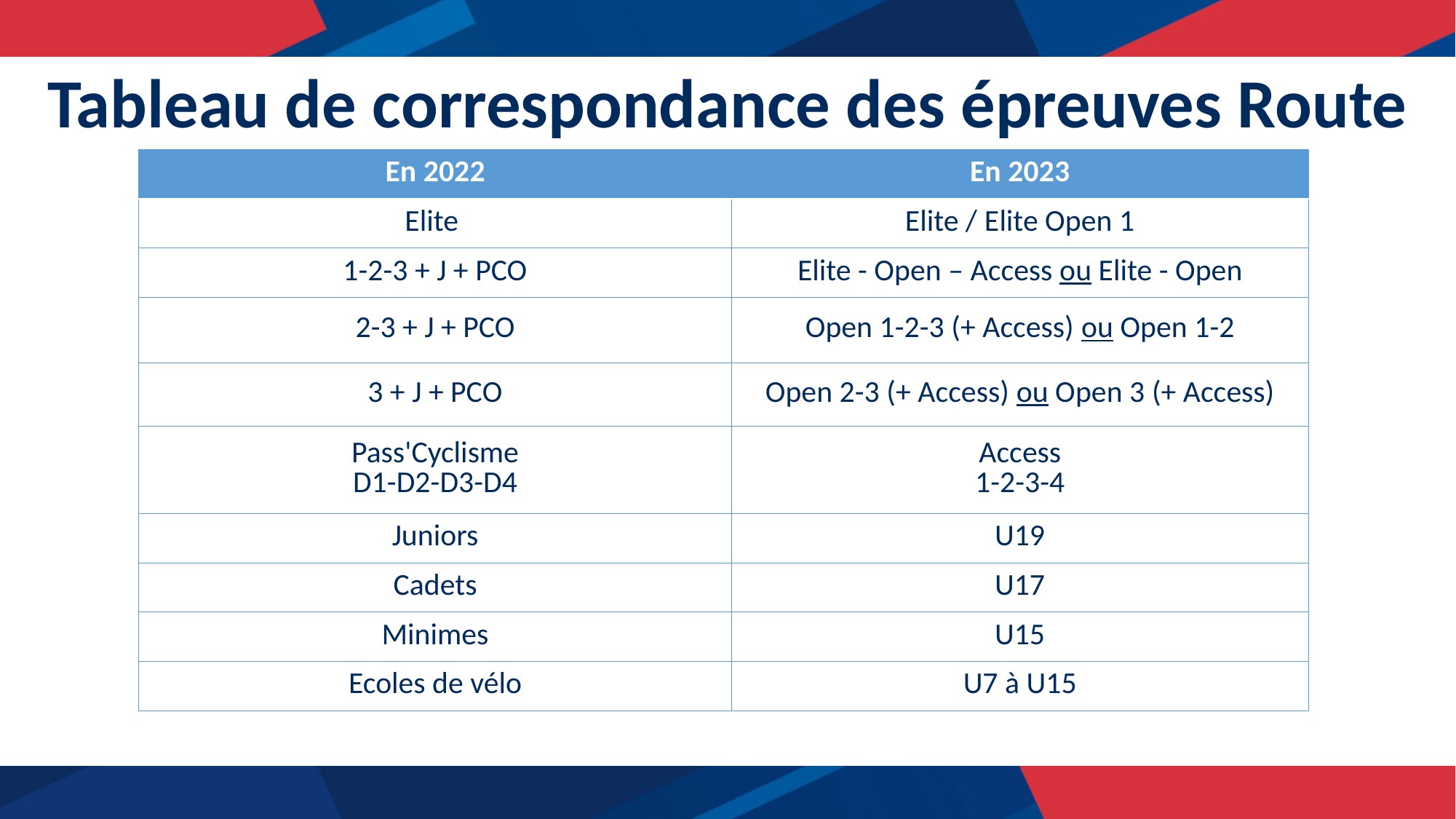

# Tableau de correspondance des épreuves Route
| En 2022 | En 2023 |
| --- | --- |
| Elite | Elite / Elite Open 1 |
| 1-2-3 + J + PCO | Elite - Open – Access ou Elite - Open |
| 2-3 + J + PCO | Open 1-2-3 (+ Access) ou Open 1-2 |
| 3 + J + PCO | Open 2-3 (+ Access) ou Open 3 (+ Access) |
| Pass'Cyclisme D1-D2-D3-D4 | Access 1-2-3-4 |
| Juniors | U19 |
| Cadets | U17 |
| Minimes | U15 |
| Ecoles de vélo | U7 à U15 |